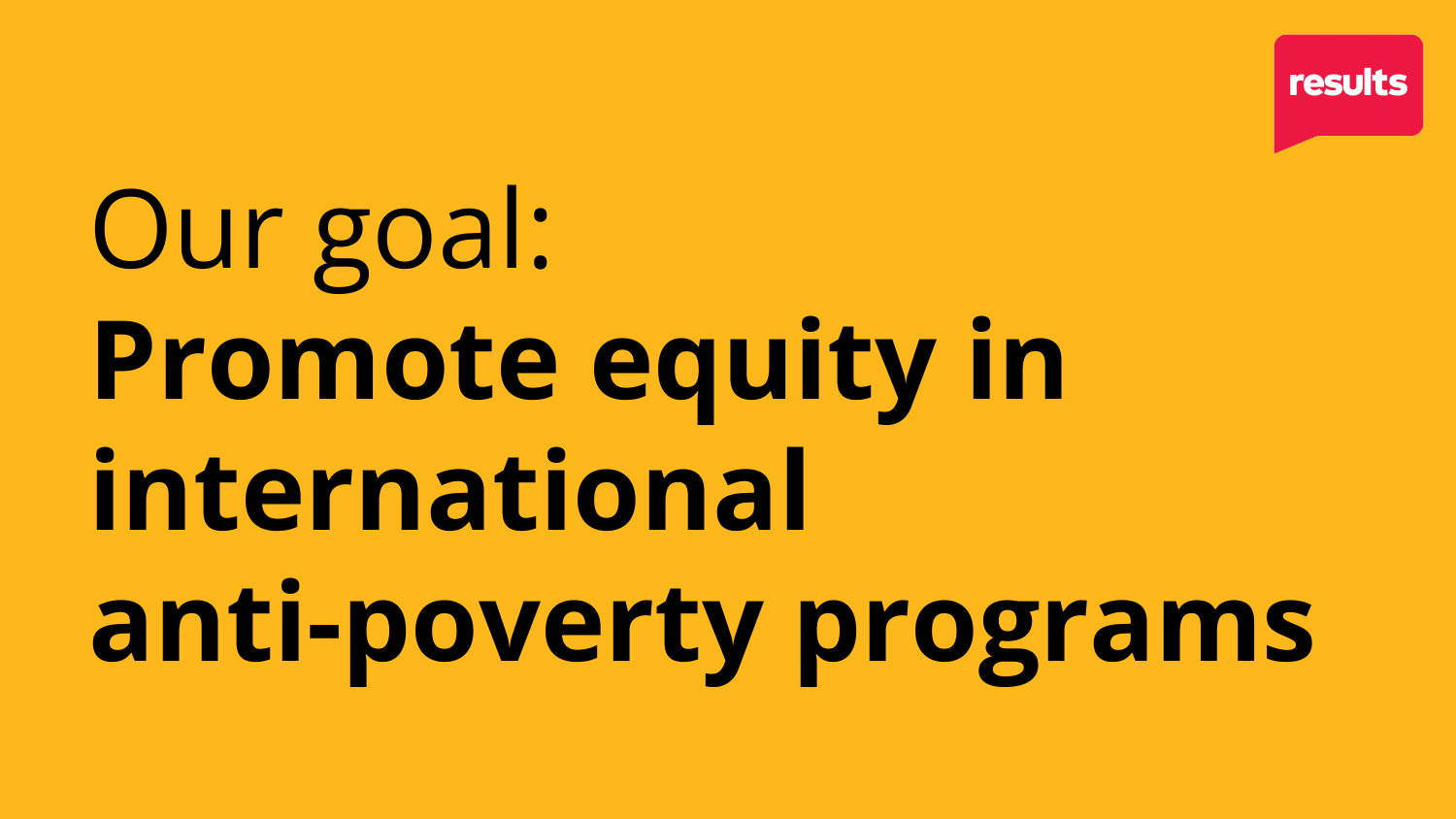

Our goal:
Promote equity in international
anti-poverty programs